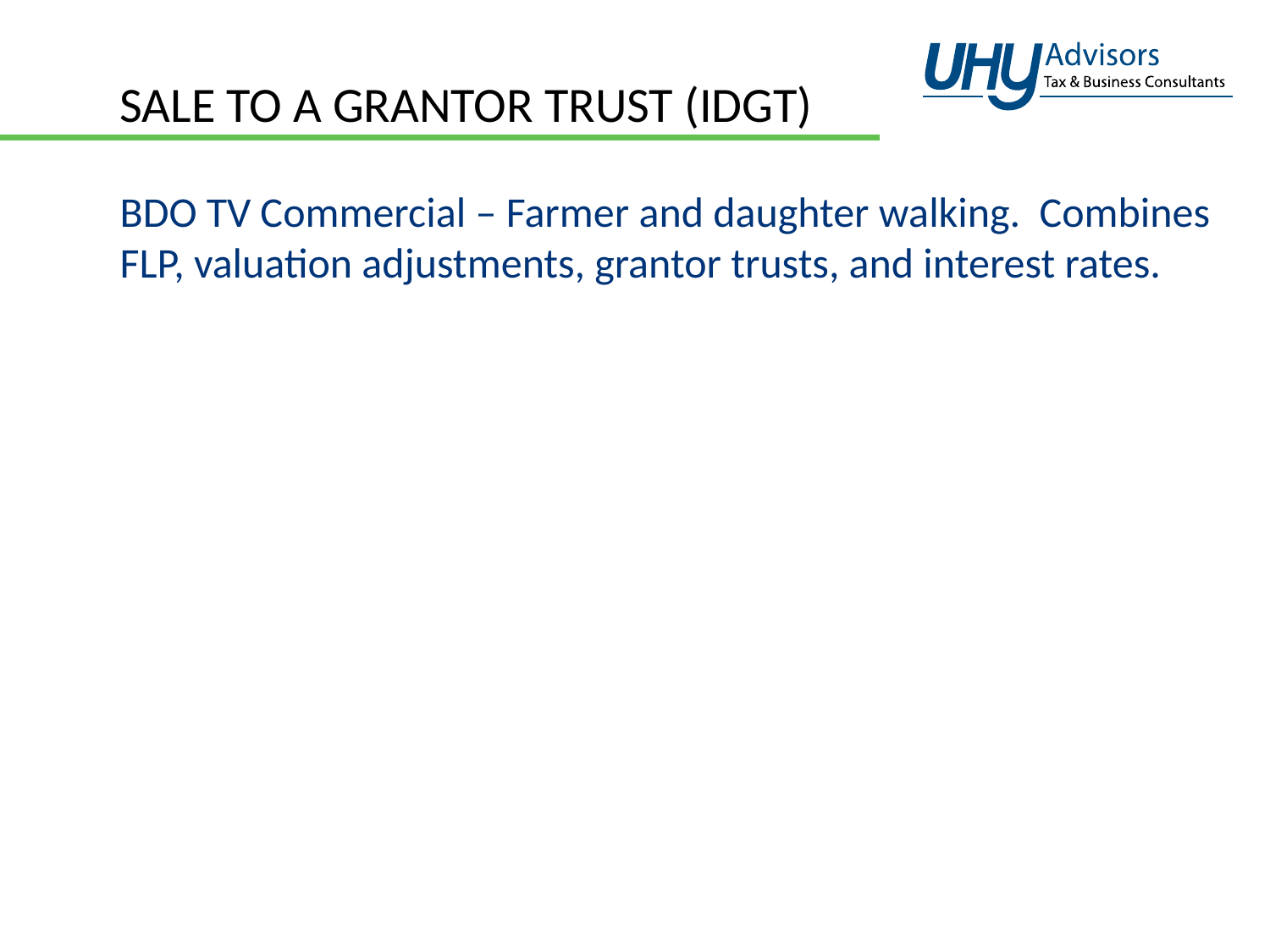

# SALE TO A GRANTOR TRUST (IDGT)
BDO TV Commercial – Farmer and daughter walking.  Combines FLP, valuation adjustments, grantor trusts, and interest rates.